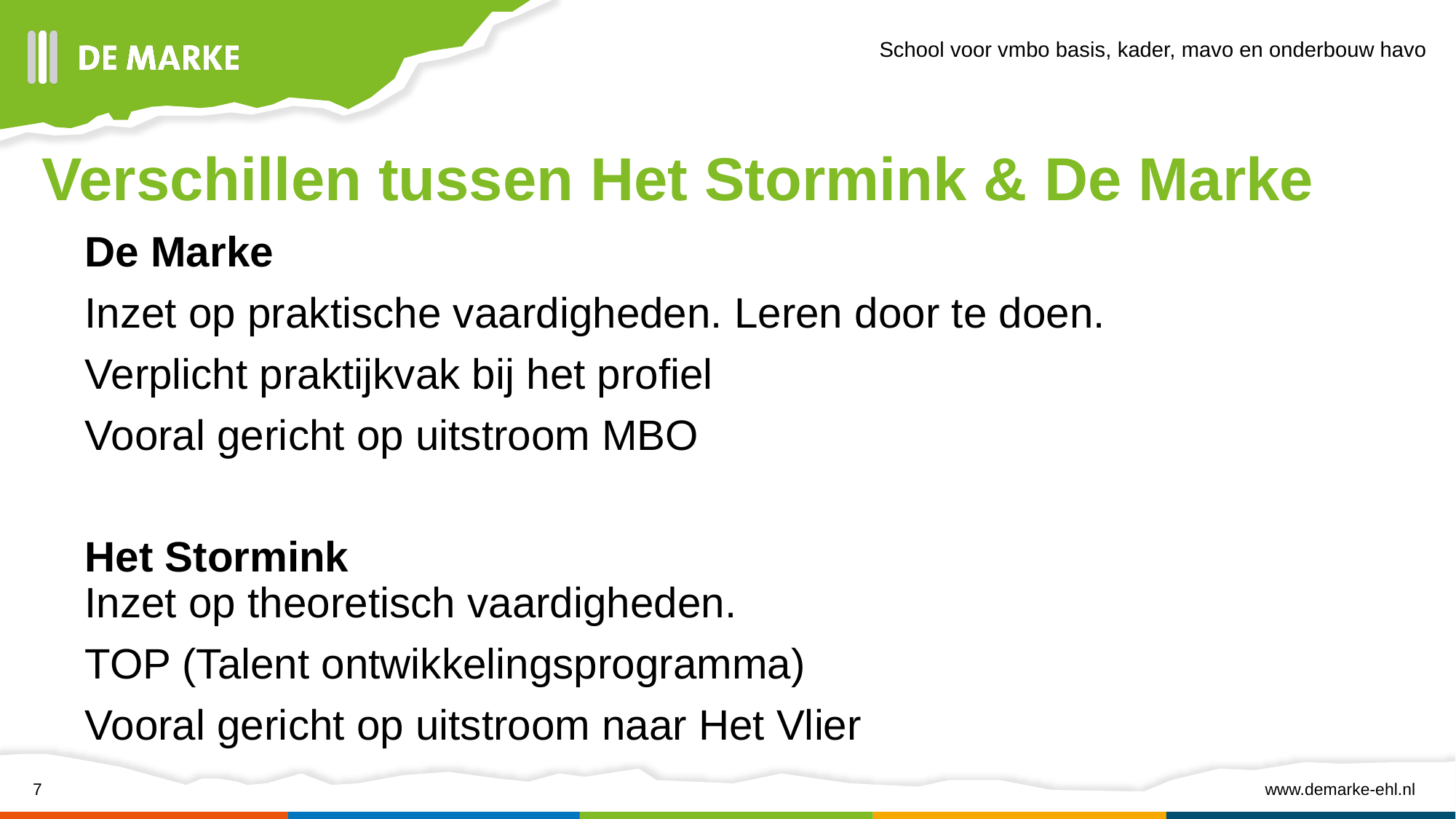

Verschillen tussen Het Stormink & De Marke
De Marke
Inzet op praktische vaardigheden. Leren door te doen.
Verplicht praktijkvak bij het profiel
Vooral gericht op uitstroom MBO

Het Stormink
Inzet op theoretisch vaardigheden.
TOP (Talent ontwikkelingsprogramma)
Vooral gericht op uitstroom naar Het Vlier

7